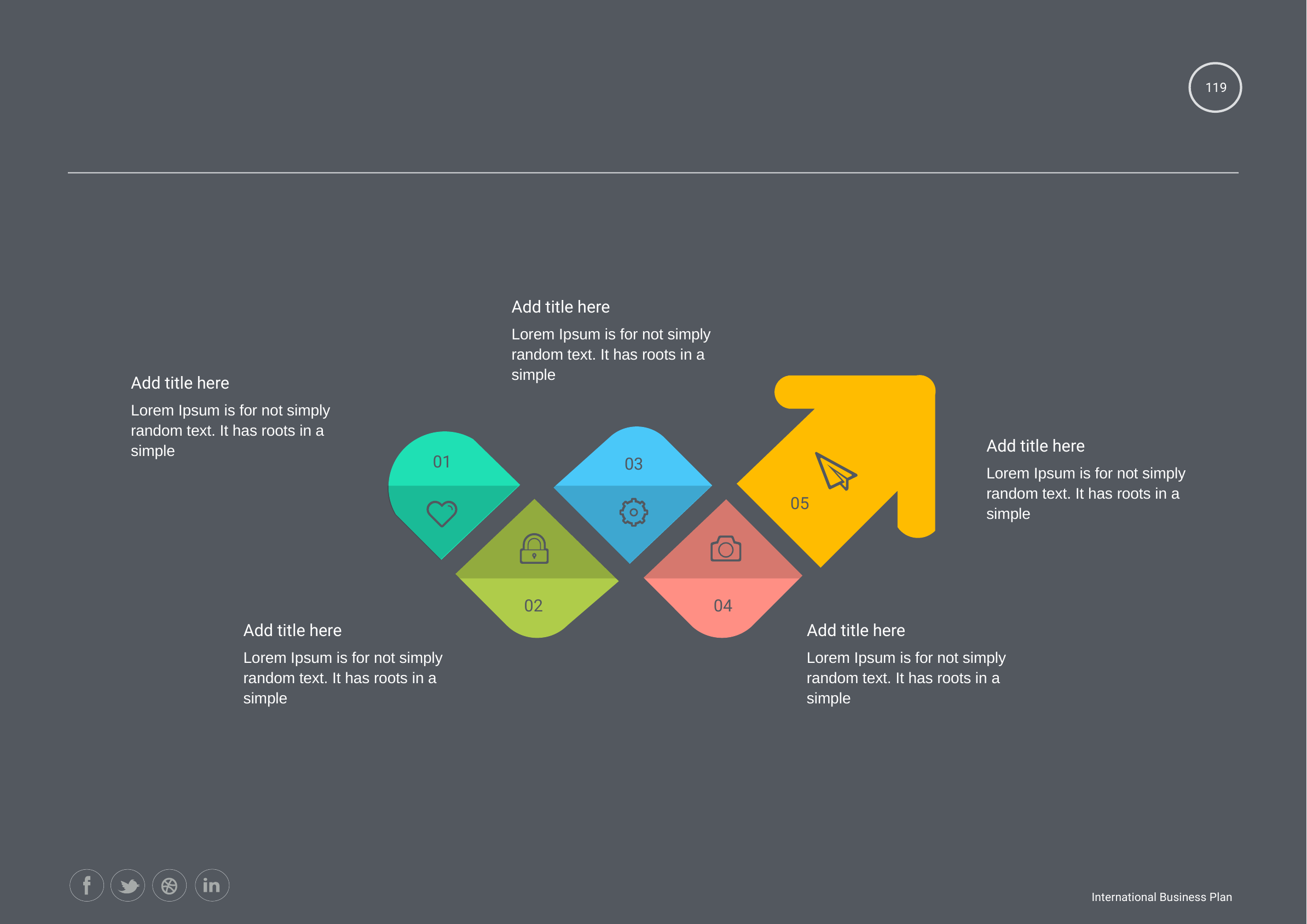

#
119

Add title here
Lorem Ipsum is for not simply random text. It has roots in a simple
Add title here

Lorem Ipsum is for not simply random text. It has roots in a simple

Add title here

01
03

Lorem Ipsum is for not simply random text. It has roots in a simple
05

02
04
Add title here
Add title here
Lorem Ipsum is for not simply random text. It has roots in a simple
Lorem Ipsum is for not simply random text. It has roots in a simple
International Business Plan